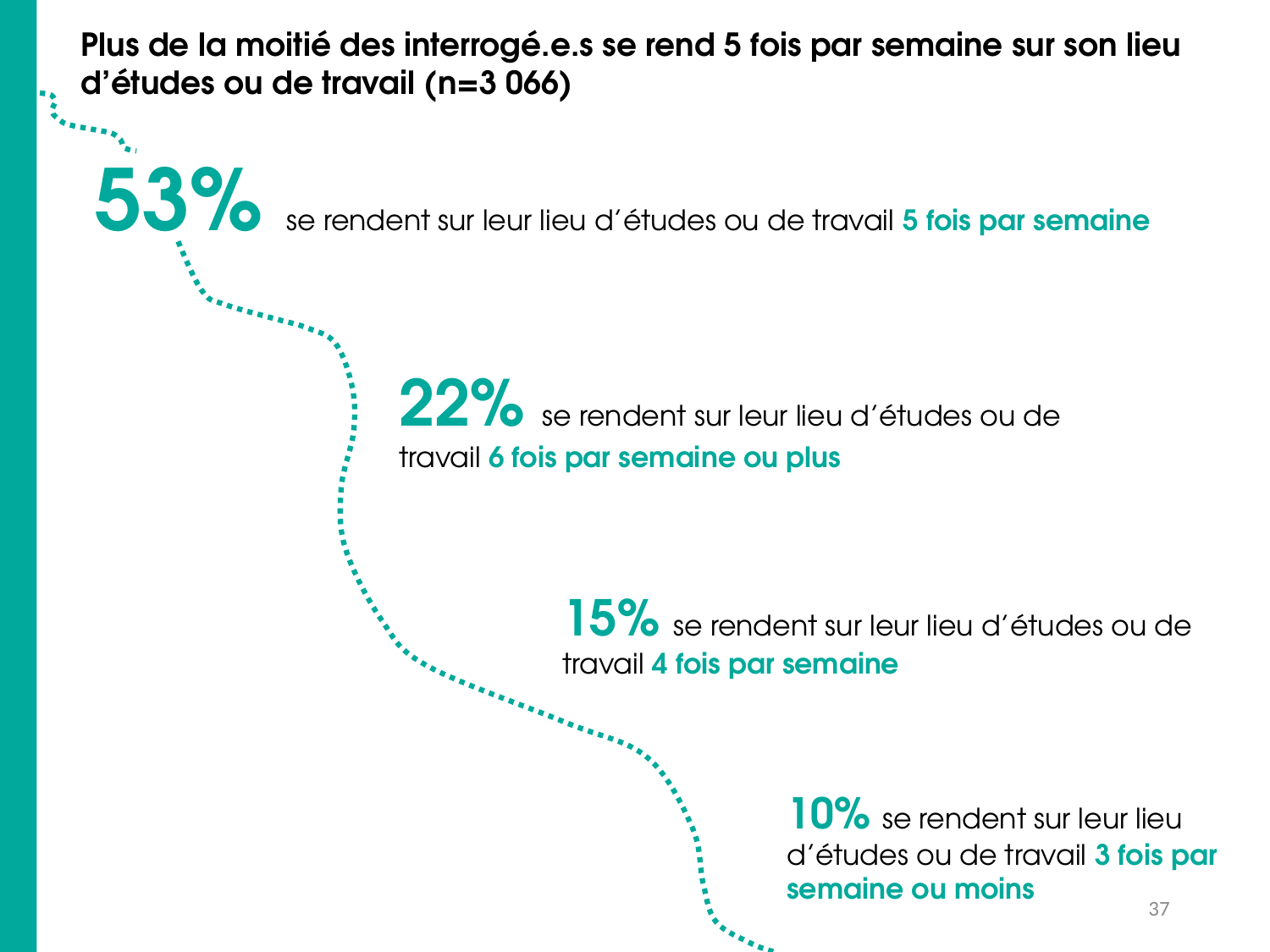

Plus de la moitié des interrogé.e.s se rend 5 fois par semaine sur son lieu d’études ou de travail (n=3 066)

53% se rendent sur leur lieu d’études ou de travail 5 fois par semaine

22% se rendent sur leur lieu d’études ou de travail 6 fois par semaine ou plus

15% se rendent sur leur lieu d’études ou de travail 4 fois par semaine
10% se rendent sur leur lieu d’études ou de travail 3 fois par semaine ou moins
37